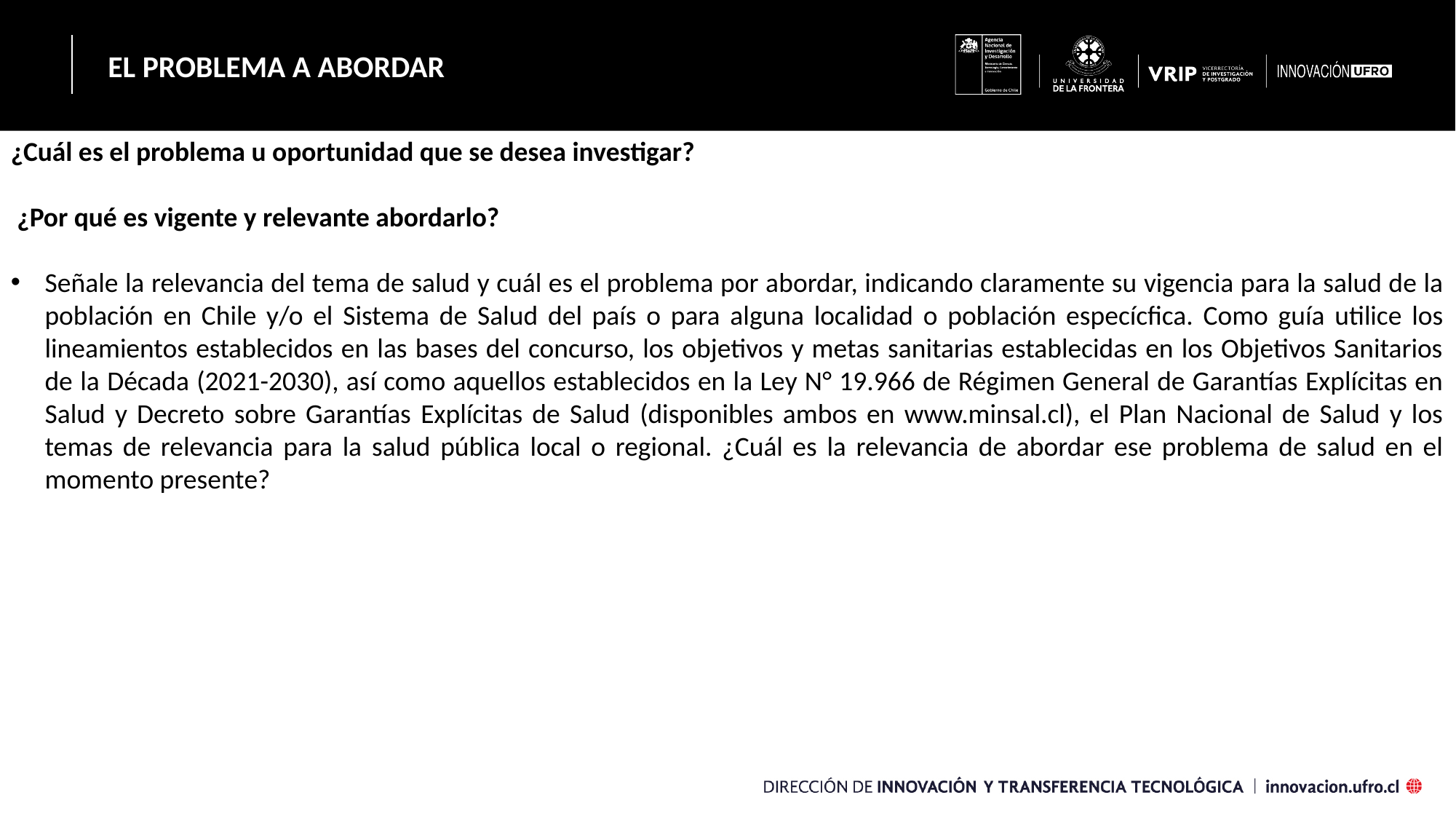

EL PROBLEMA A ABORDAR
¿Cuál es el problema u oportunidad que se desea investigar?

 ¿Por qué es vigente y relevante abordarlo?

Señale la relevancia del tema de salud y cuál es el problema por abordar, indicando claramente su vigencia para la salud de la población en Chile y/o el Sistema de Salud del país o para alguna localidad o población especícfica. Como guía utilice los lineamientos establecidos en las bases del concurso, los objetivos y metas sanitarias establecidas en los Objetivos Sanitarios de la Década (2021-2030), así como aquellos establecidos en la Ley N° 19.966 de Régimen General de Garantías Explícitas en Salud y Decreto sobre Garantías Explícitas de Salud (disponibles ambos en www.minsal.cl), el Plan Nacional de Salud y los temas de relevancia para la salud pública local o regional. ¿Cuál es la relevancia de abordar ese problema de salud en el momento presente?